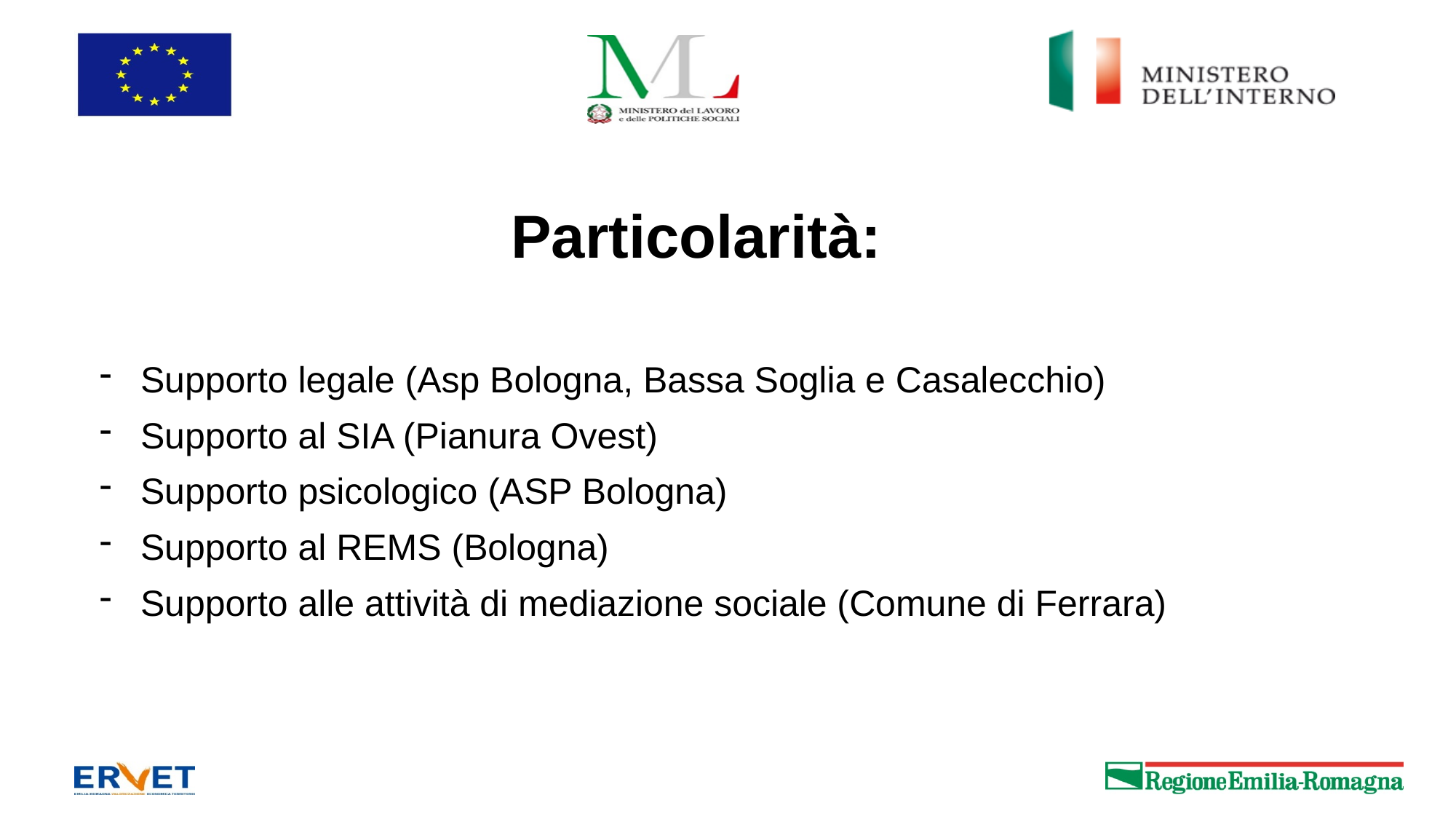

# Particolarità:
Supporto legale (Asp Bologna, Bassa Soglia e Casalecchio)
Supporto al SIA (Pianura Ovest)
Supporto psicologico (ASP Bologna)
Supporto al REMS (Bologna)
Supporto alle attività di mediazione sociale (Comune di Ferrara)